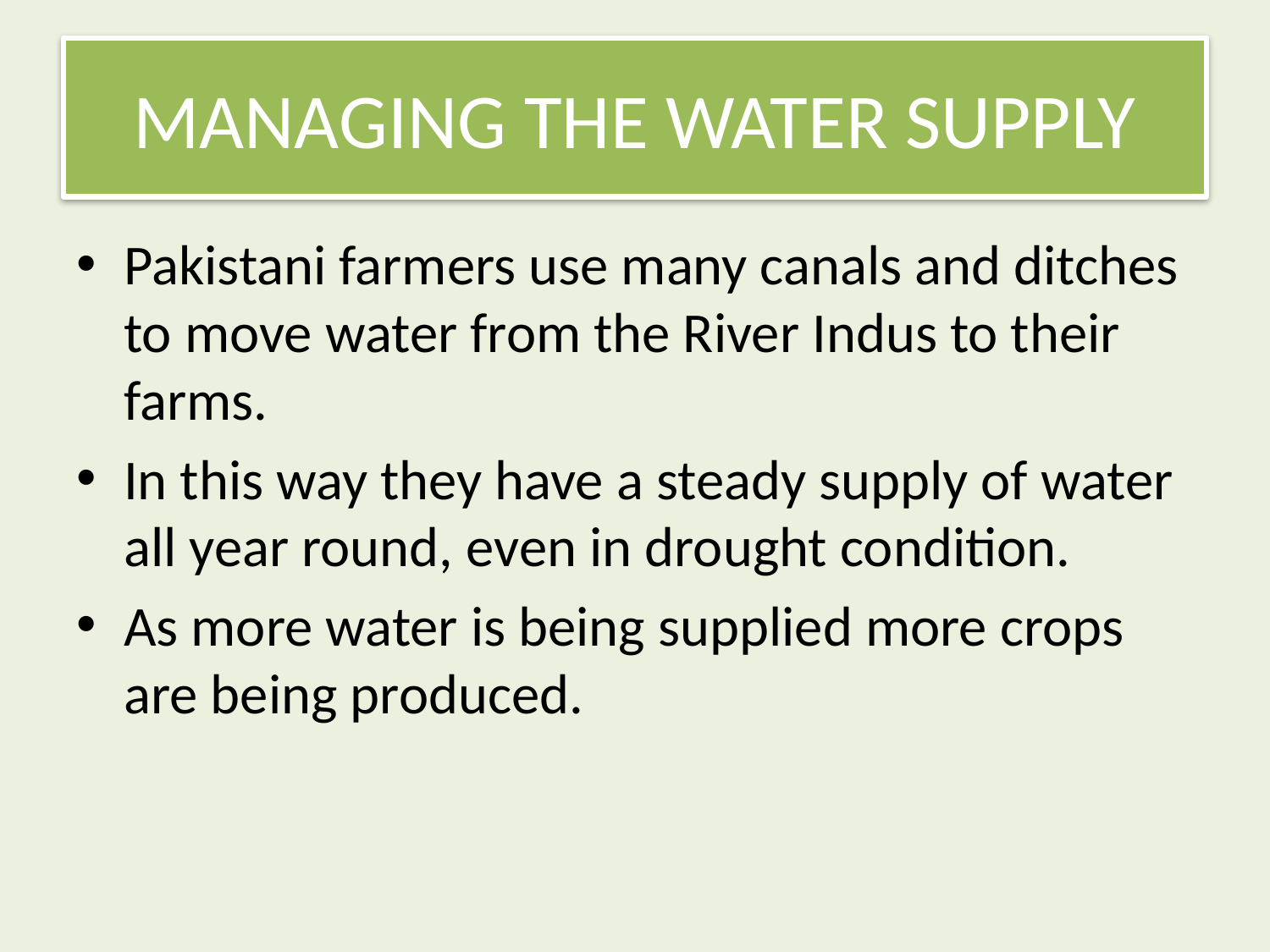

# MANAGING THE WATER SUPPLY
Pakistani farmers use many canals and ditches to move water from the River Indus to their farms.
In this way they have a steady supply of water all year round, even in drought condition.
As more water is being supplied more crops are being produced.